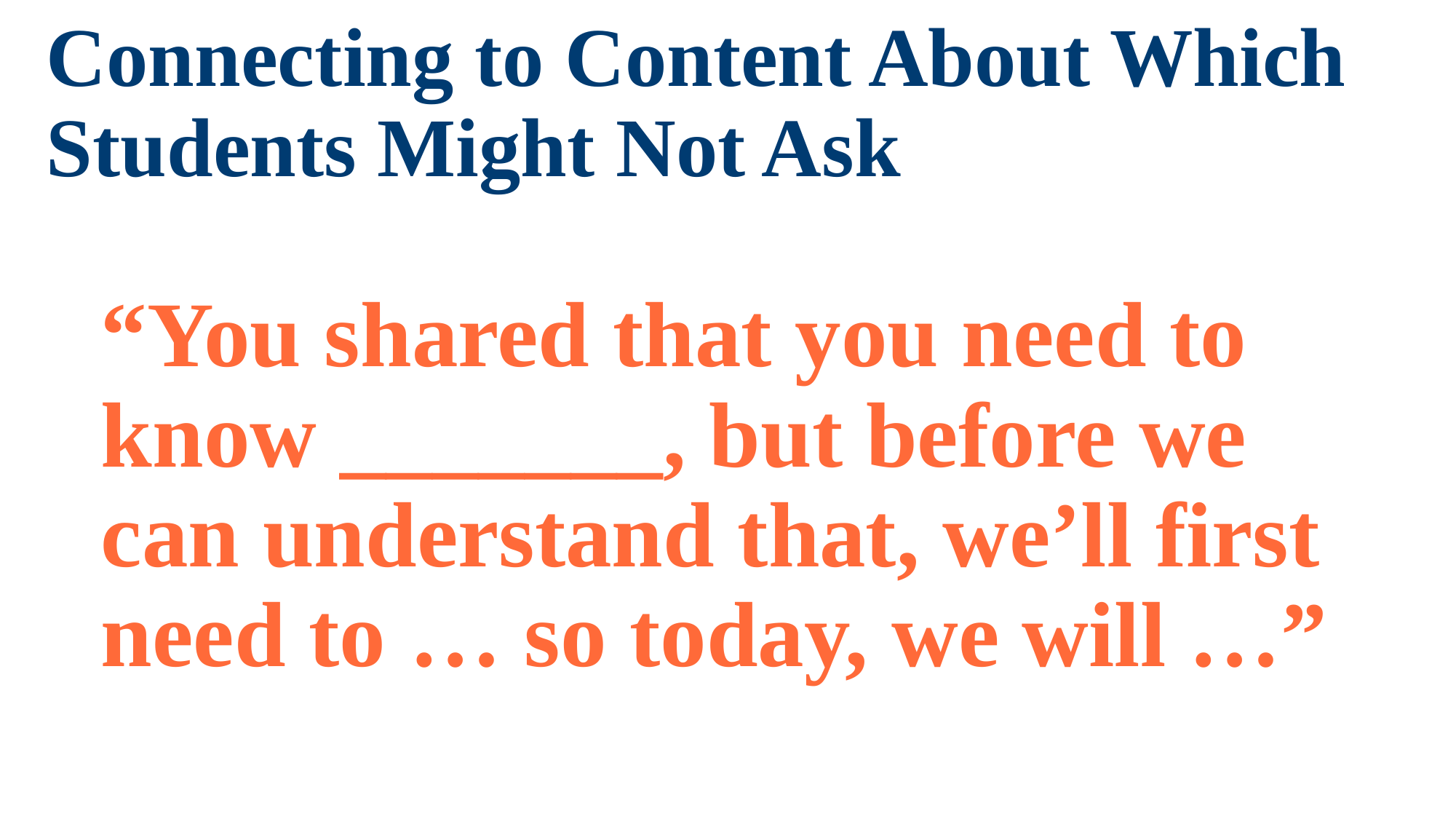

Connecting to Content About Which Students Might Not Ask
# “You shared that you need to know _______, but before we can understand that, we’ll first need to … so today, we will …”